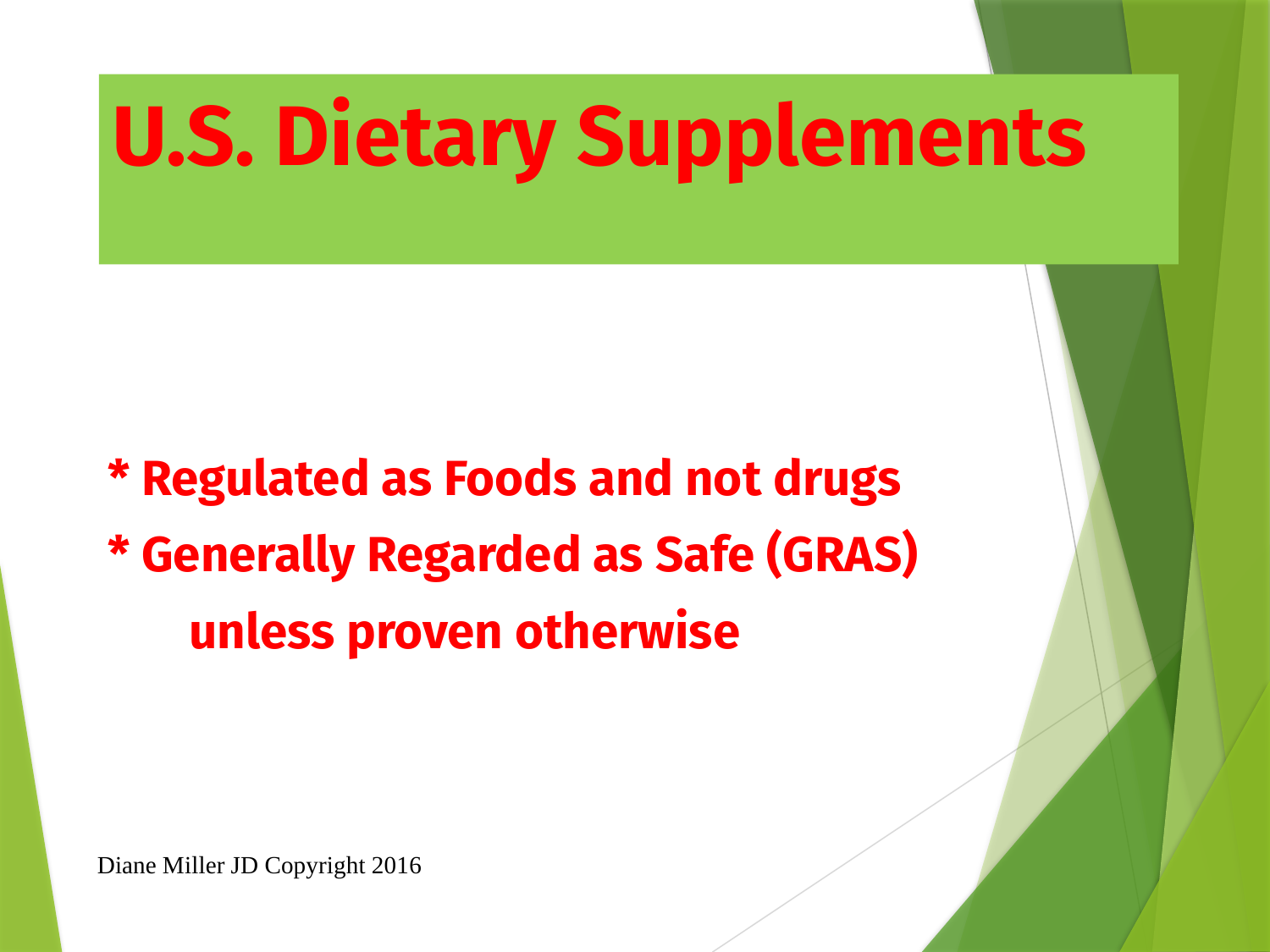

# U.S. Dietary Supplements

* Regulated as Foods and not drugs
* Generally Regarded as Safe (GRAS)
       unless proven otherwise

Diane Miller JD Copyright 2016